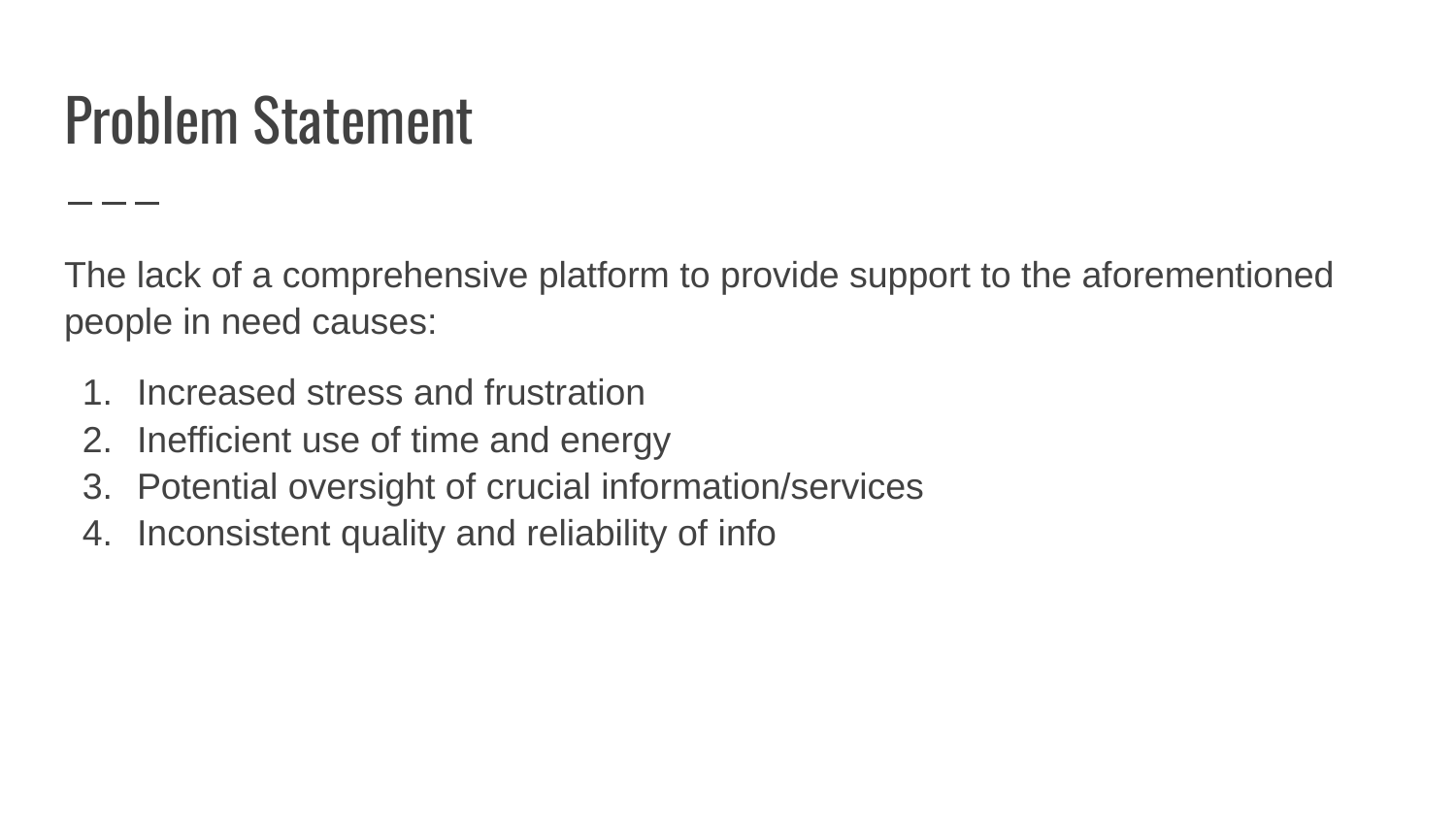

# Problem Statement
The lack of a comprehensive platform to provide support to the aforementioned people in need causes:
Increased stress and frustration
Inefficient use of time and energy
Potential oversight of crucial information/services
Inconsistent quality and reliability of info